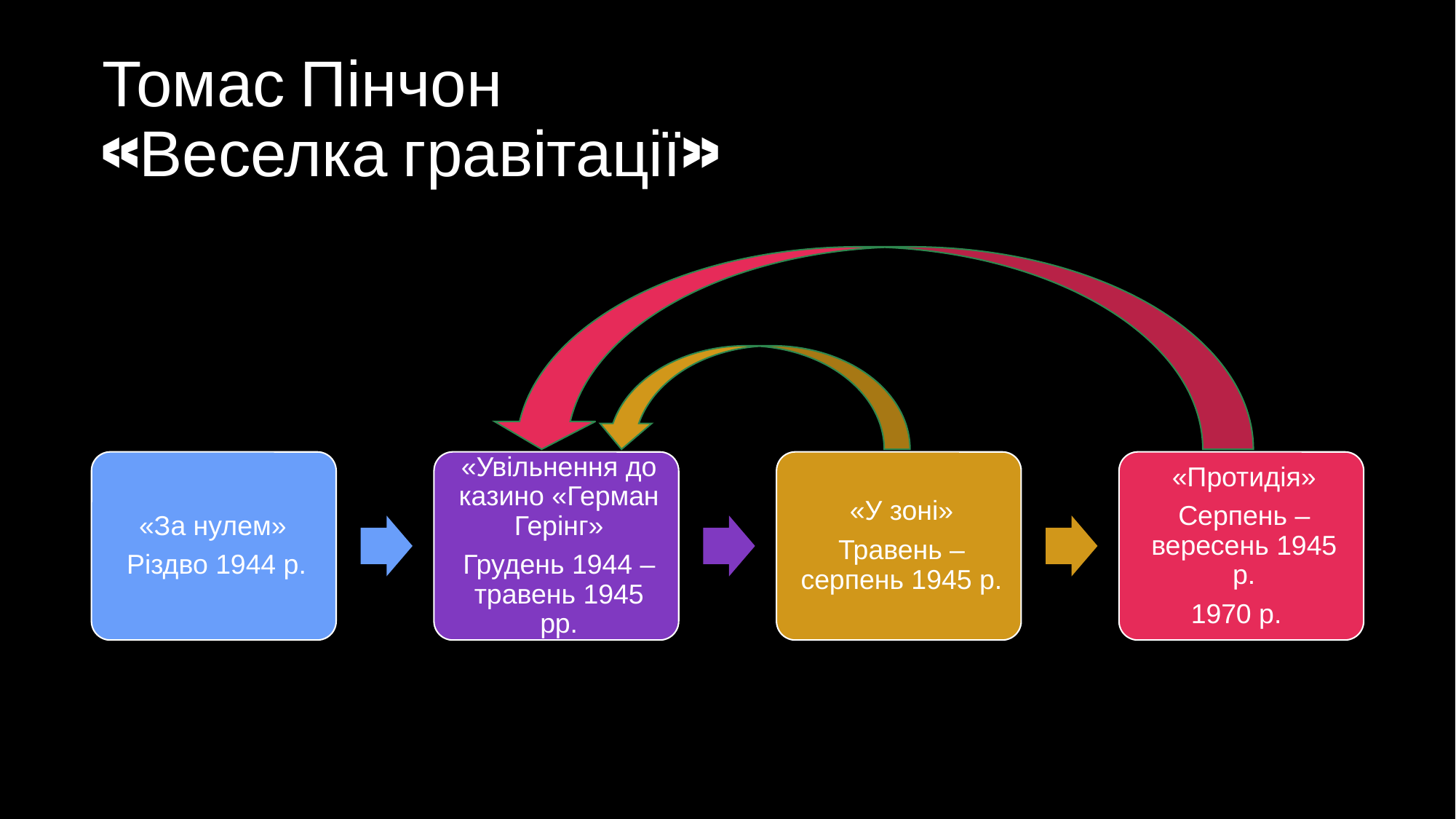

# Томас Пінчон «Веселка гравітації»

«За нулем»
Різдво 1944 р.

«Увільнення до казино «Герман Герінг»
Грудень 1944 – травень 1945 рр.

«У зоні»
Травень – серпень 1945 р.

«Протидія»
Серпень – вересень 1945 р.
1970 р.